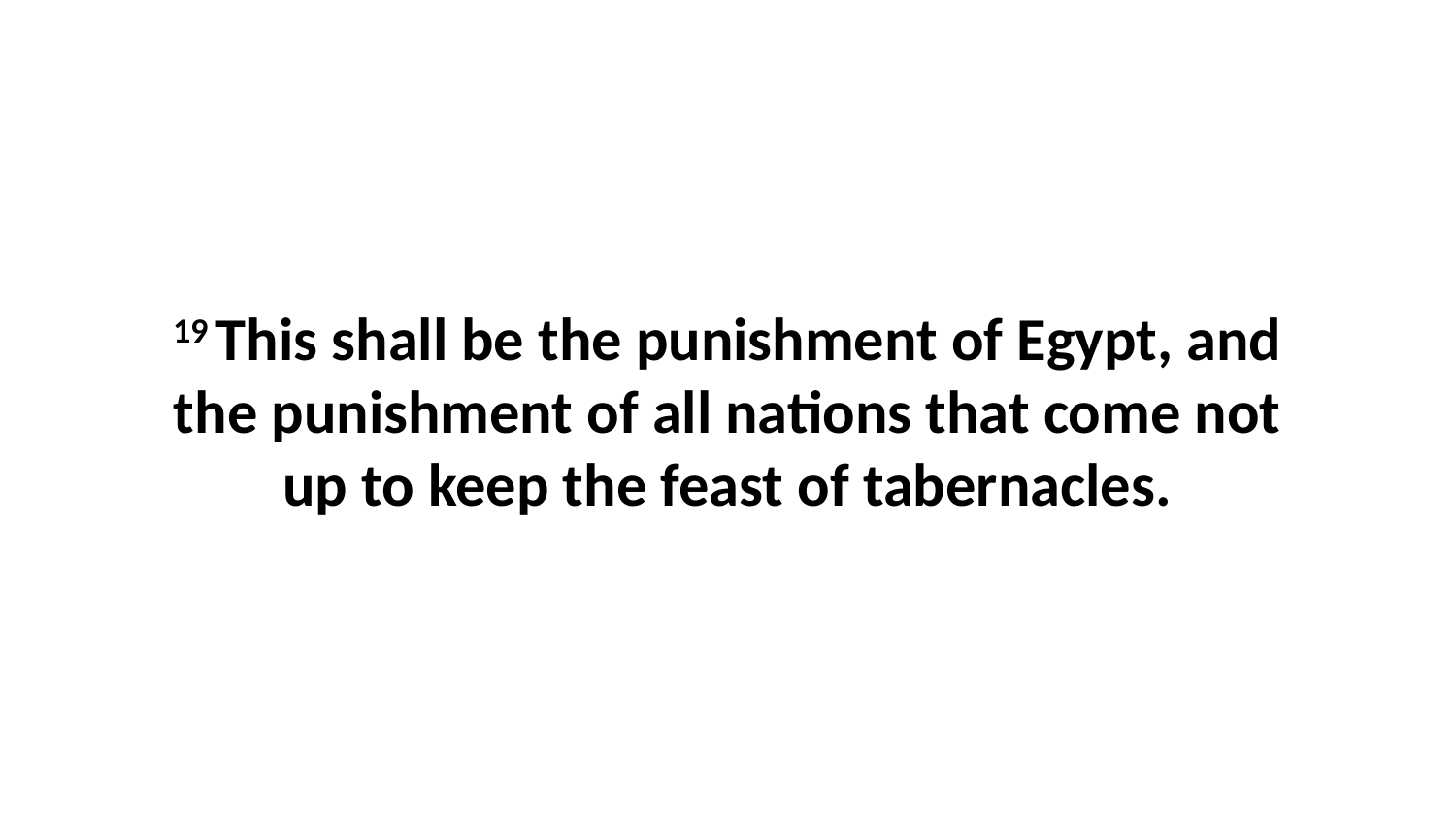

19 This shall be the punishment of Egypt, and the punishment of all nations that come not up to keep the feast of tabernacles.